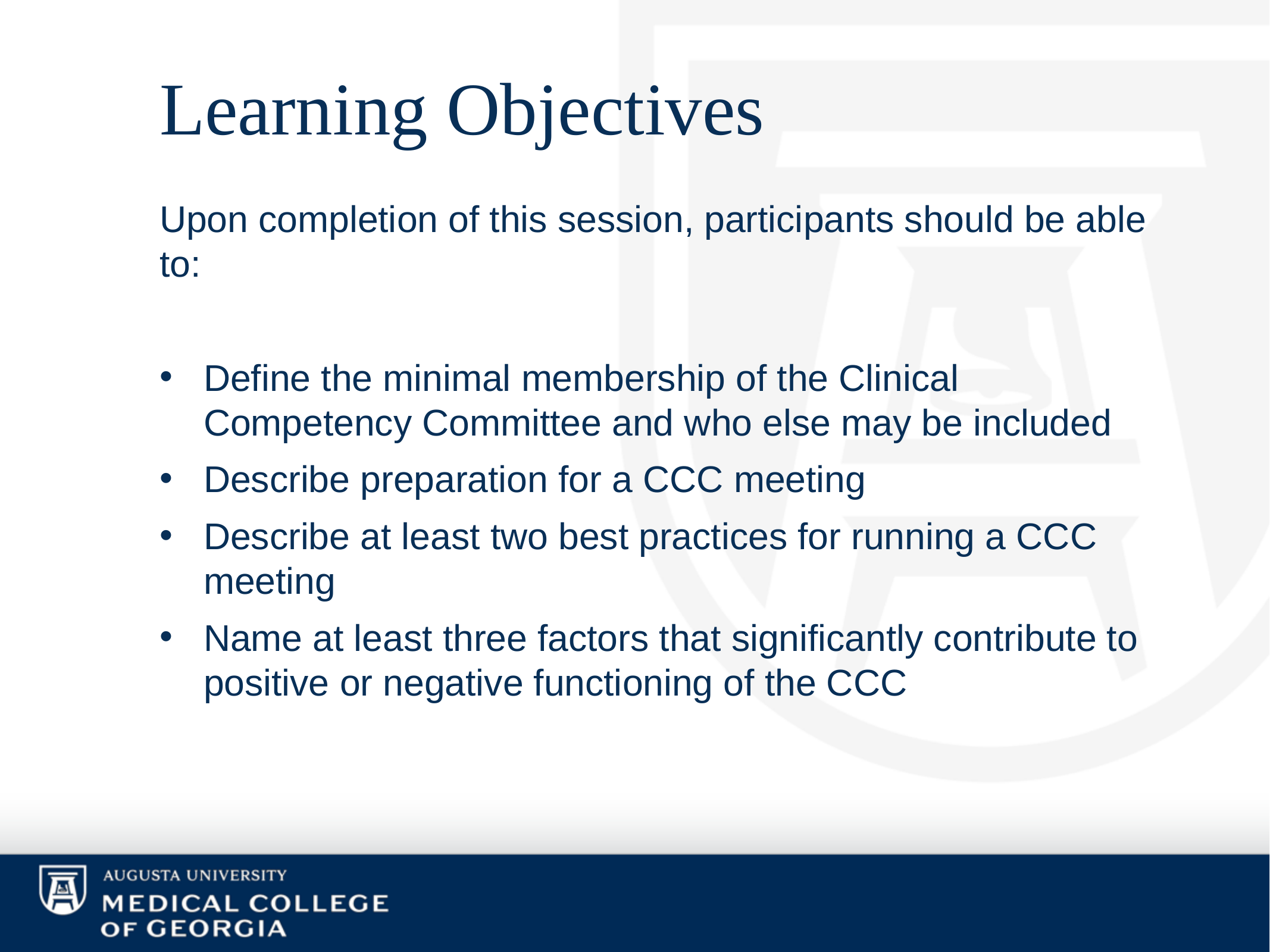

# Learning Objectives
Upon completion of this session, participants should be able to:

Define the minimal membership of the Clinical Competency Committee and who else may be included
Describe preparation for a CCC meeting
Describe at least two best practices for running a CCC meeting
Name at least three factors that significantly contribute to positive or negative functioning of the CCC